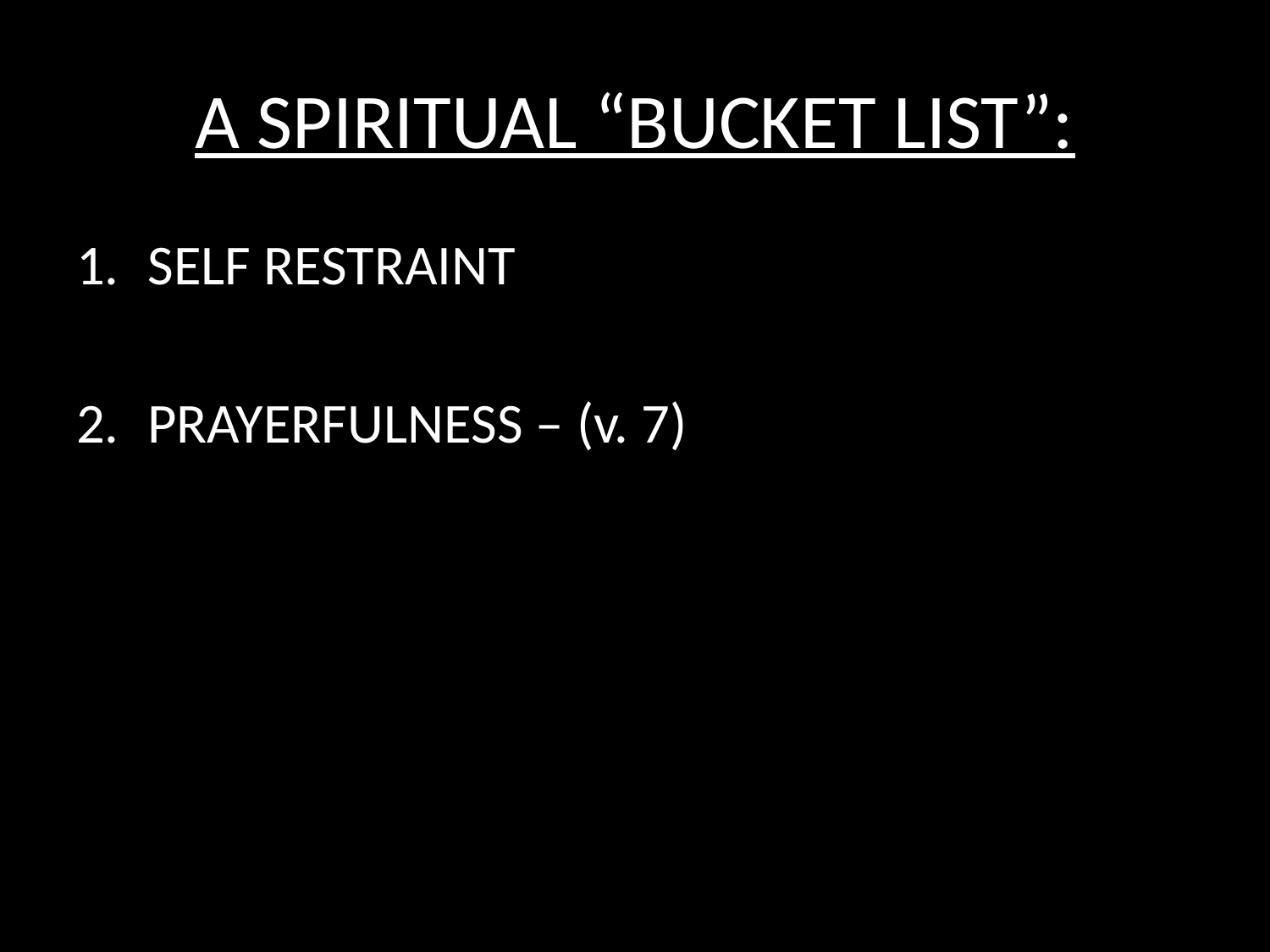

# A SPIRITUAL “BUCKET LIST”:
SELF RESTRAINT

PRAYERFULNESS – (v. 7)